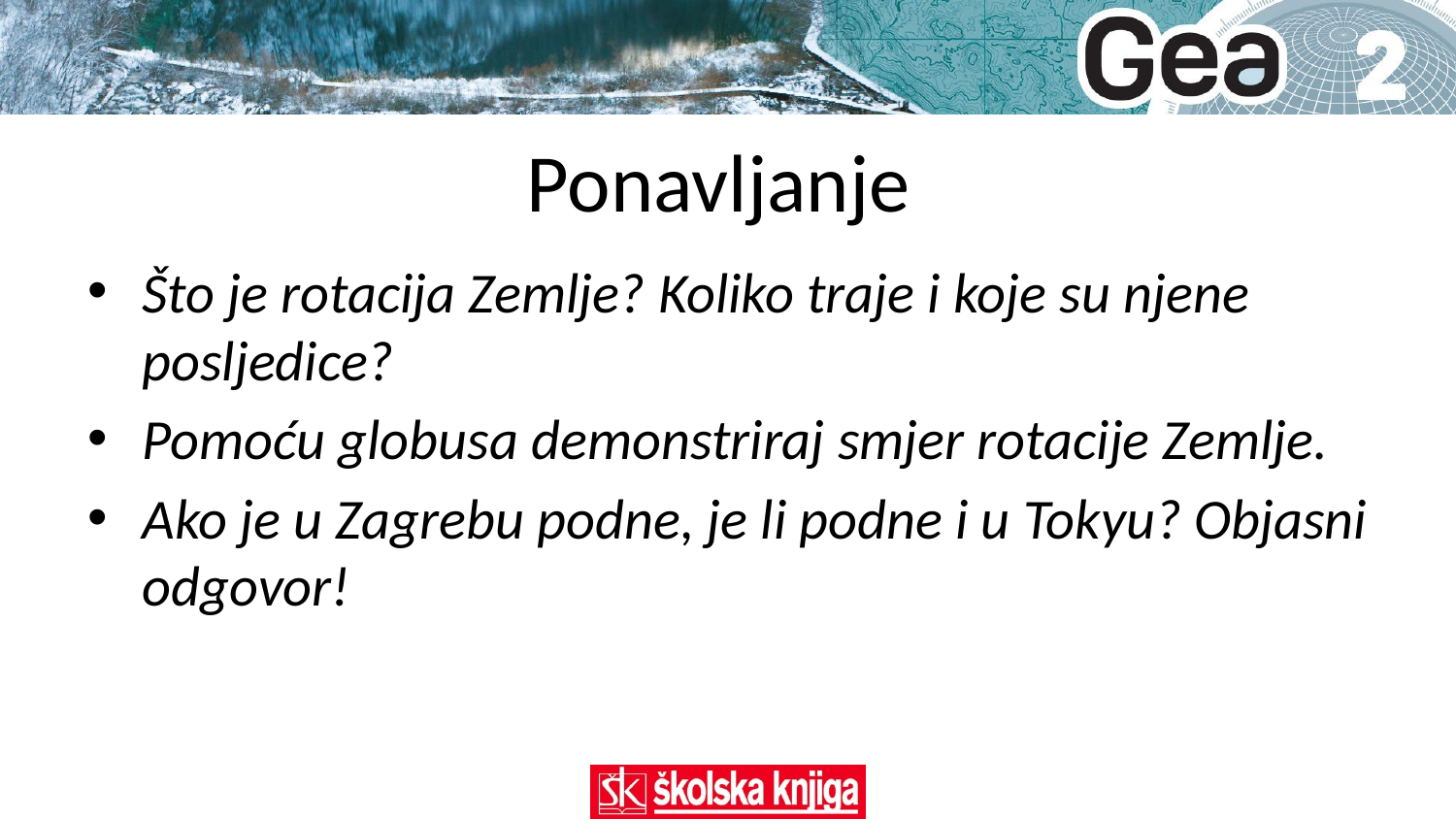

# Ponavljanje
Što je rotacija Zemlje? Koliko traje i koje su njene posljedice?
Pomoću globusa demonstriraj smjer rotacije Zemlje.
Ako je u Zagrebu podne, je li podne i u Tokyu? Objasni odgovor!